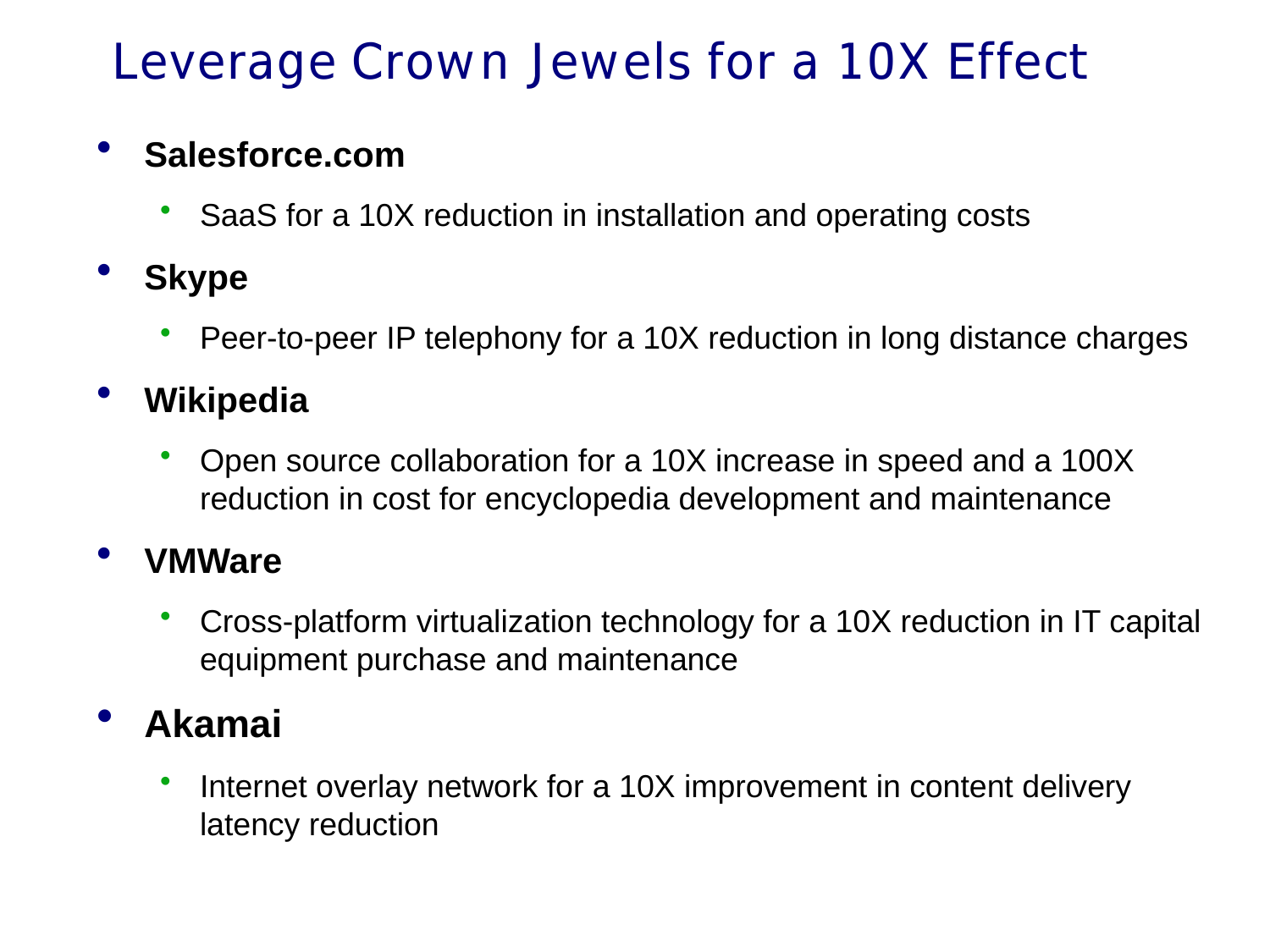

# Leverage Crown Jewels for a 10X Effect
Salesforce.com
SaaS for a 10X reduction in installation and operating costs
Skype
Peer-to-peer IP telephony for a 10X reduction in long distance charges
Wikipedia
Open source collaboration for a 10X increase in speed and a 100X reduction in cost for encyclopedia development and maintenance
VMWare
Cross-platform virtualization technology for a 10X reduction in IT capital equipment purchase and maintenance
Akamai
Internet overlay network for a 10X improvement in content delivery latency reduction